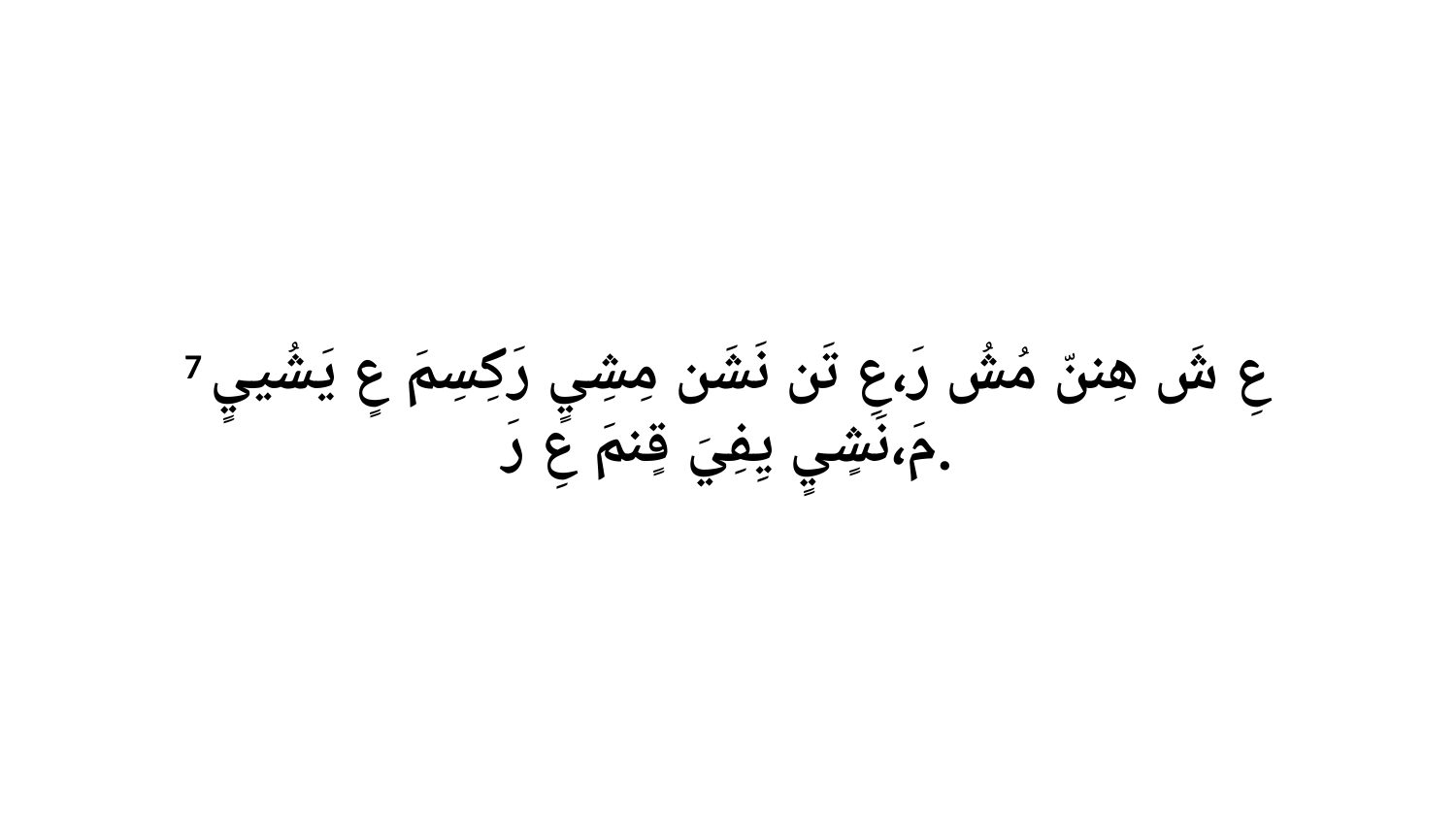

7 عِ شَ هِننّ مُشُ رَ،عِ تَن نَشَن مِشِيٍ رَكِسِمَ عٍ يَشُييٍ مَ،نَشٍيٍ يِفِيَ قٍنمَ عِ رَ.